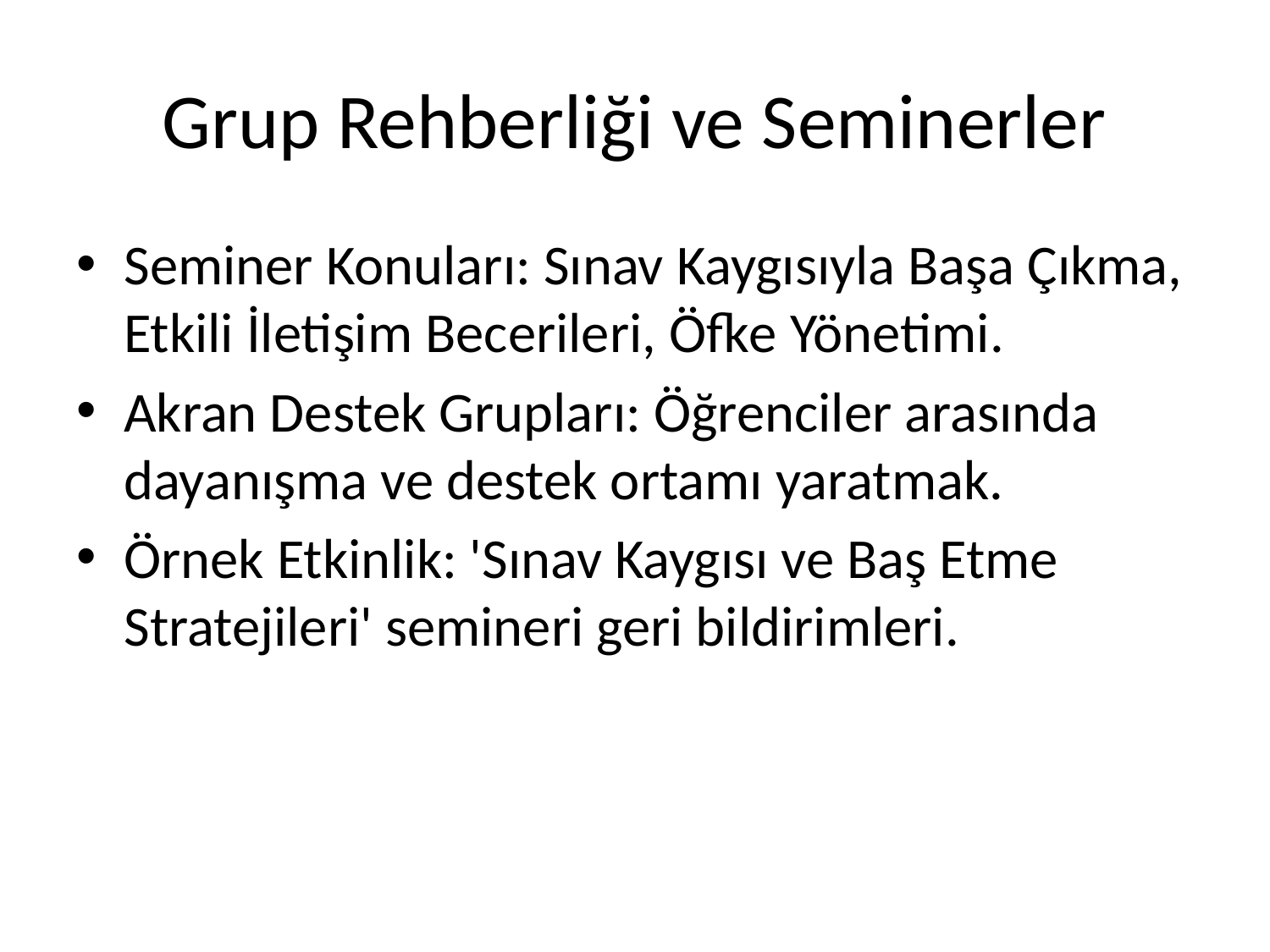

# Grup Rehberliği ve Seminerler
Seminer Konuları: Sınav Kaygısıyla Başa Çıkma, Etkili İletişim Becerileri, Öfke Yönetimi.
Akran Destek Grupları: Öğrenciler arasında dayanışma ve destek ortamı yaratmak.
Örnek Etkinlik: 'Sınav Kaygısı ve Baş Etme Stratejileri' semineri geri bildirimleri.